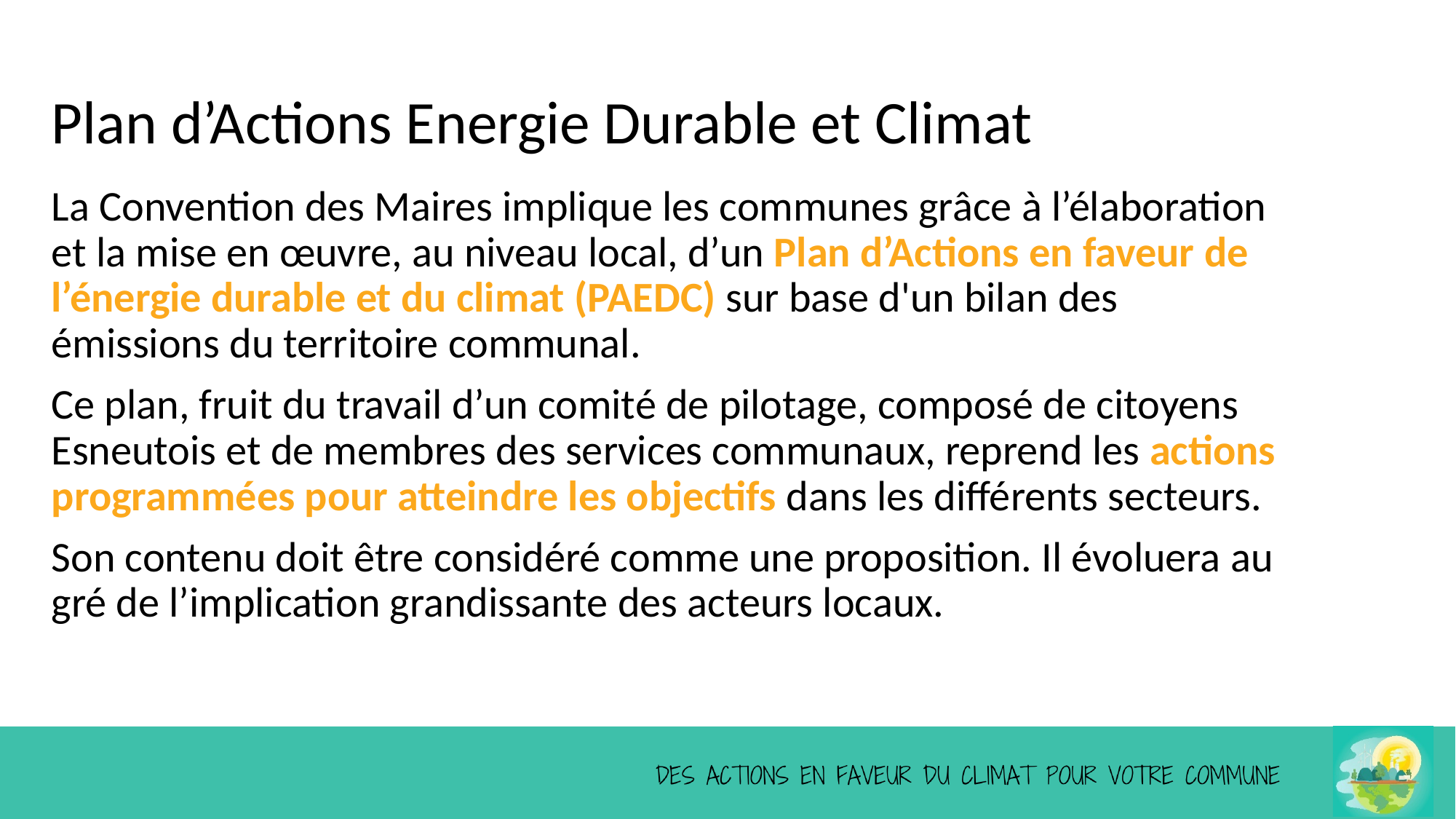

# Plan d’Actions Energie Durable et Climat
La Convention des Maires implique les communes grâce à l’élaboration et la mise en œuvre, au niveau local, d’un Plan d’Actions en faveur de l’énergie durable et du climat (PAEDC) sur base d'un bilan des émissions du territoire communal.
Ce plan, fruit du travail d’un comité de pilotage, composé de citoyens Esneutois et de membres des services communaux, reprend les actions programmées pour atteindre les objectifs dans les différents secteurs.
Son contenu doit être considéré comme une proposition. Il évoluera au gré de l’implication grandissante des acteurs locaux.